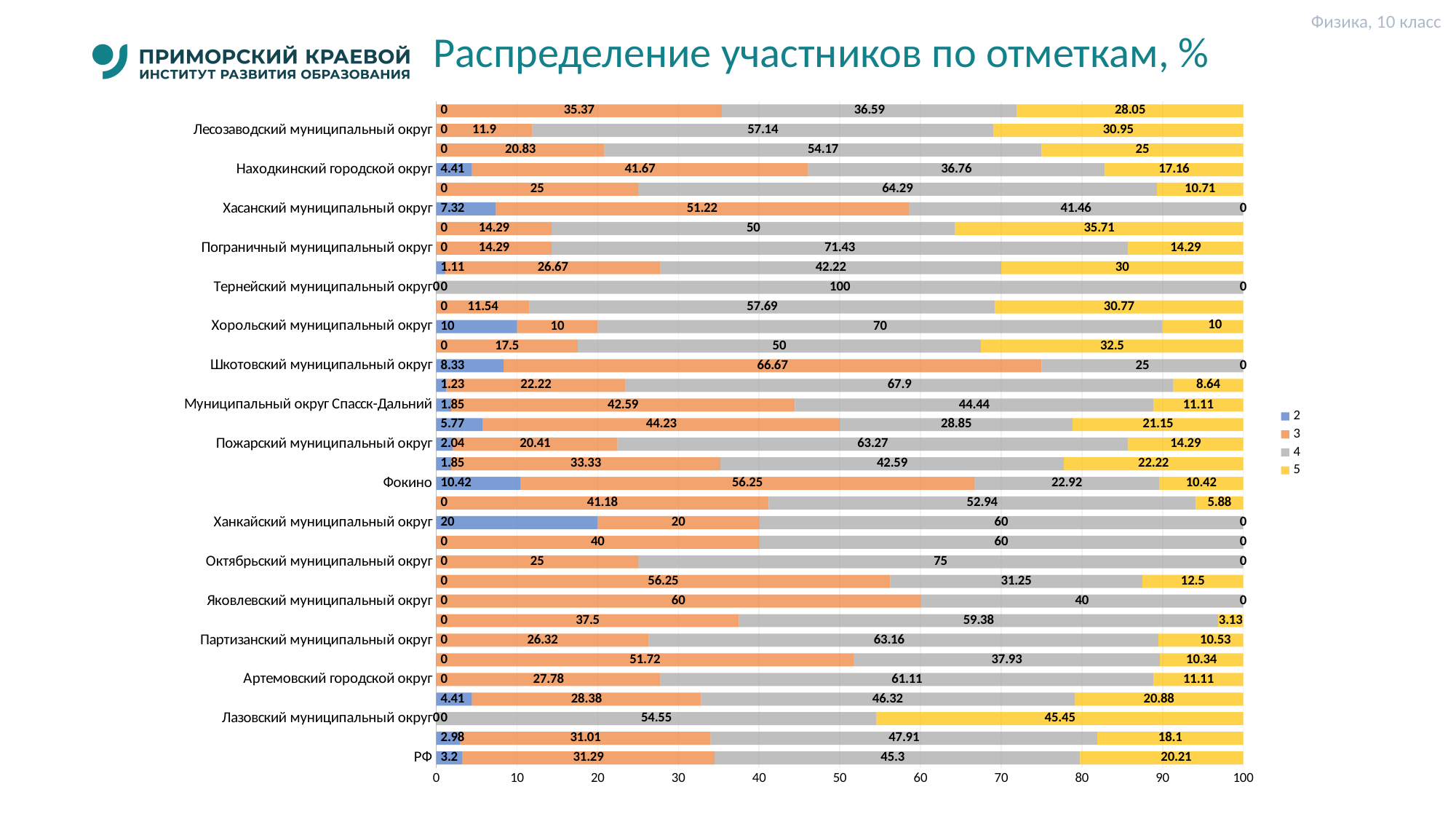

Физика, 10 класс
# Распределение участников по отметкам, %

### Chart

| Category | 2 | 3 | 4 | 5 |
|---|---|---|---|---|
| РФ | 3.2 | 31.29 | 45.3 | 20.21 |
| Приморский край | 2.98 | 31.01 | 47.91 | 18.1 |
| Лазовский муниципальный округ | 0.0 | 0.0 | 54.55 | 45.45 |
| Владивостокский городской округ | 4.41 | 28.38 | 46.32 | 20.88 |
| Артемовский городской округ | 0.0 | 27.78 | 61.11 | 11.11 |
| Кавалеровский муниципальный округ | 0.0 | 51.72 | 37.93 | 10.34 |
| Партизанский муниципальный округ | 0.0 | 26.32 | 63.16 | 10.53 |
| Черниговский муниципальный округ | 0.0 | 37.5 | 59.38 | 3.13 |
| Яковлевский муниципальный округ | 0.0 | 60.0 | 40.0 | 0.0 |
| Ольгинский муниципальный округ | 0.0 | 56.25 | 31.25 | 12.5 |
| Октябрьский муниципальный округ | 0.0 | 25.0 | 75.0 | 0.0 |
| Анучинский муниципальный округ | 0.0 | 40.0 | 60.0 | 0.0 |
| Ханкайский муниципальный округ | 20.0 | 20.0 | 60.0 | 0.0 |
| Дальнереченский муниципальный округ | 0.0 | 41.18 | 52.94 | 5.88 |
| Фокино | 10.42 | 56.25 | 22.92 | 10.42 |
| Михайловский муниципальный округ | 1.85 | 33.33 | 42.59 | 22.22 |
| Пожарский муниципальный округ | 2.04 | 20.41 | 63.27 | 14.29 |
| Муниципальный округ город Партизанск | 5.77 | 44.23 | 28.85 | 21.15 |
| Муниципальный округ Спасск-Дальний | 1.85 | 42.59 | 44.44 | 11.11 |
| Уссурийский городской округ | 1.23 | 22.22 | 67.9 | 8.64 |
| Шкотовский муниципальный округ | 8.33 | 66.67 | 25.0 | 0.0 |
| Кировский муниципальный округ | 0.0 | 17.5 | 50.0 | 32.5 |
| Хорольский муниципальный округ | 10.0 | 10.0 | 70.0 | 10.0 |
| Чугуевский муниципальный округ | 0.0 | 11.54 | 57.69 | 30.77 |
| Тернейский муниципальный округ | 0.0 | 0.0 | 100.0 | 0.0 |
| Арсеньевский городской округ | 1.11 | 26.67 | 42.22 | 30.0 |
| Пограничный муниципальный округ | 0.0 | 14.29 | 71.43 | 14.29 |
| Надеждинский муниципальный район | 0.0 | 14.29 | 50.0 | 35.71 |
| Хасанский муниципальный округ | 7.32 | 51.22 | 41.46 | 0.0 |
| Красноармейский муниципальный округ | 0.0 | 25.0 | 64.29 | 10.71 |
| Находкинский городской округ | 4.41 | 41.67 | 36.76 | 17.16 |
| Дальнегорский муниципальный округ | 0.0 | 20.83 | 54.17 | 25.0 |
| Лесозаводский муниципальный округ | 0.0 | 11.9 | 57.14 | 30.95 |
| Приморский край (региональное подчинение) | 0.0 | 35.37 | 36.59 | 28.05 |